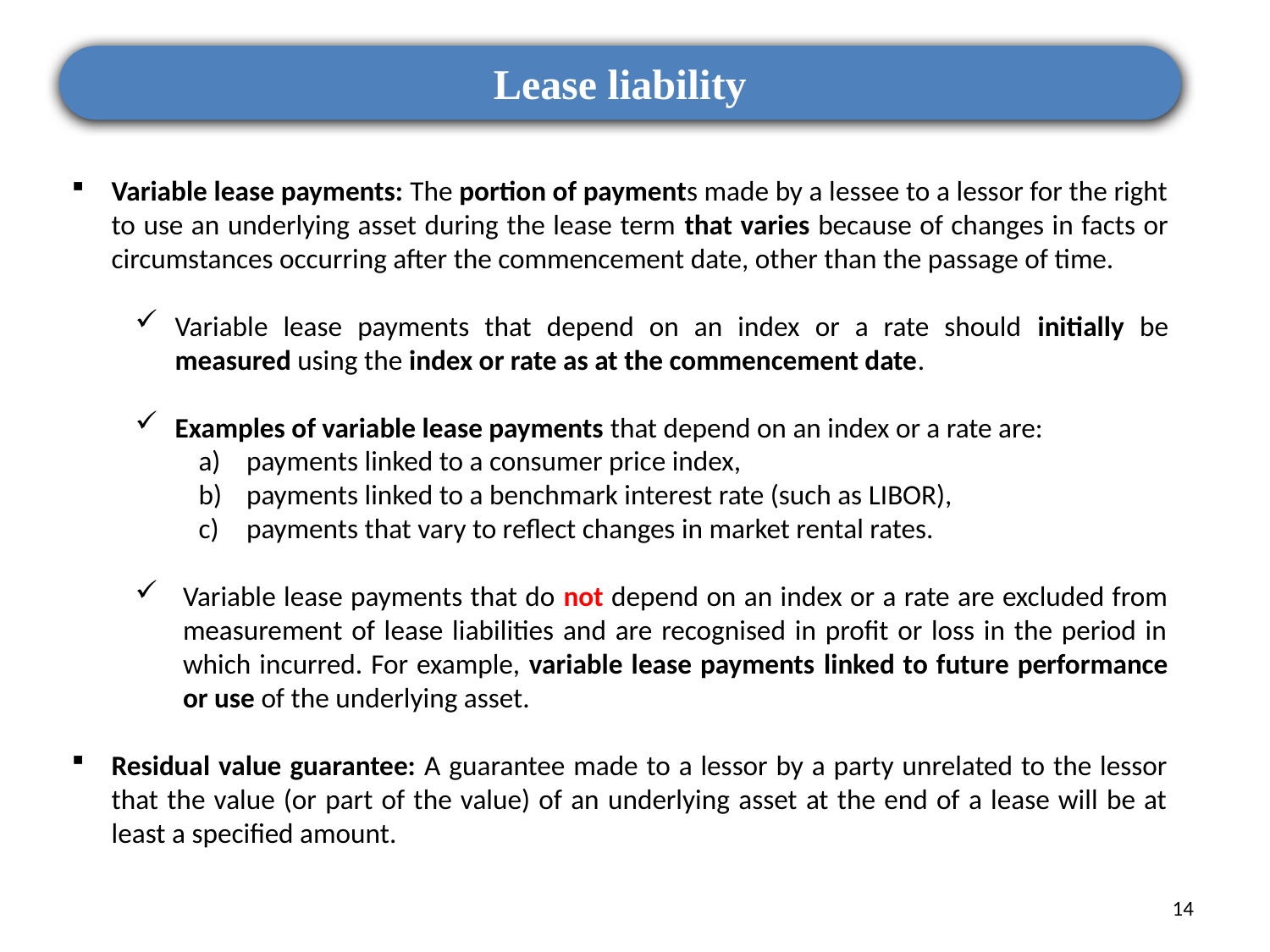

Lease liability
Variable lease payments: The portion of payments made by a lessee to a lessor for the right to use an underlying asset during the lease term that varies because of changes in facts or circumstances occurring after the commencement date, other than the passage of time.

Variable lease payments that depend on an index or a rate should initially be measured using the index or rate as at the commencement date.

Examples of variable lease payments that depend on an index or a rate are:
payments linked to a consumer price index,
payments linked to a benchmark interest rate (such as LIBOR),
payments that vary to reflect changes in market rental rates.

Variable lease payments that do not depend on an index or a rate are excluded from measurement of lease liabilities and are recognised in profit or loss in the period in which incurred. For example, variable lease payments linked to future performance or use of the underlying asset.

Residual value guarantee: A guarantee made to a lessor by a party unrelated to the lessor that the value (or part of the value) of an underlying asset at the end of a lease will be at least a specified amount.
14